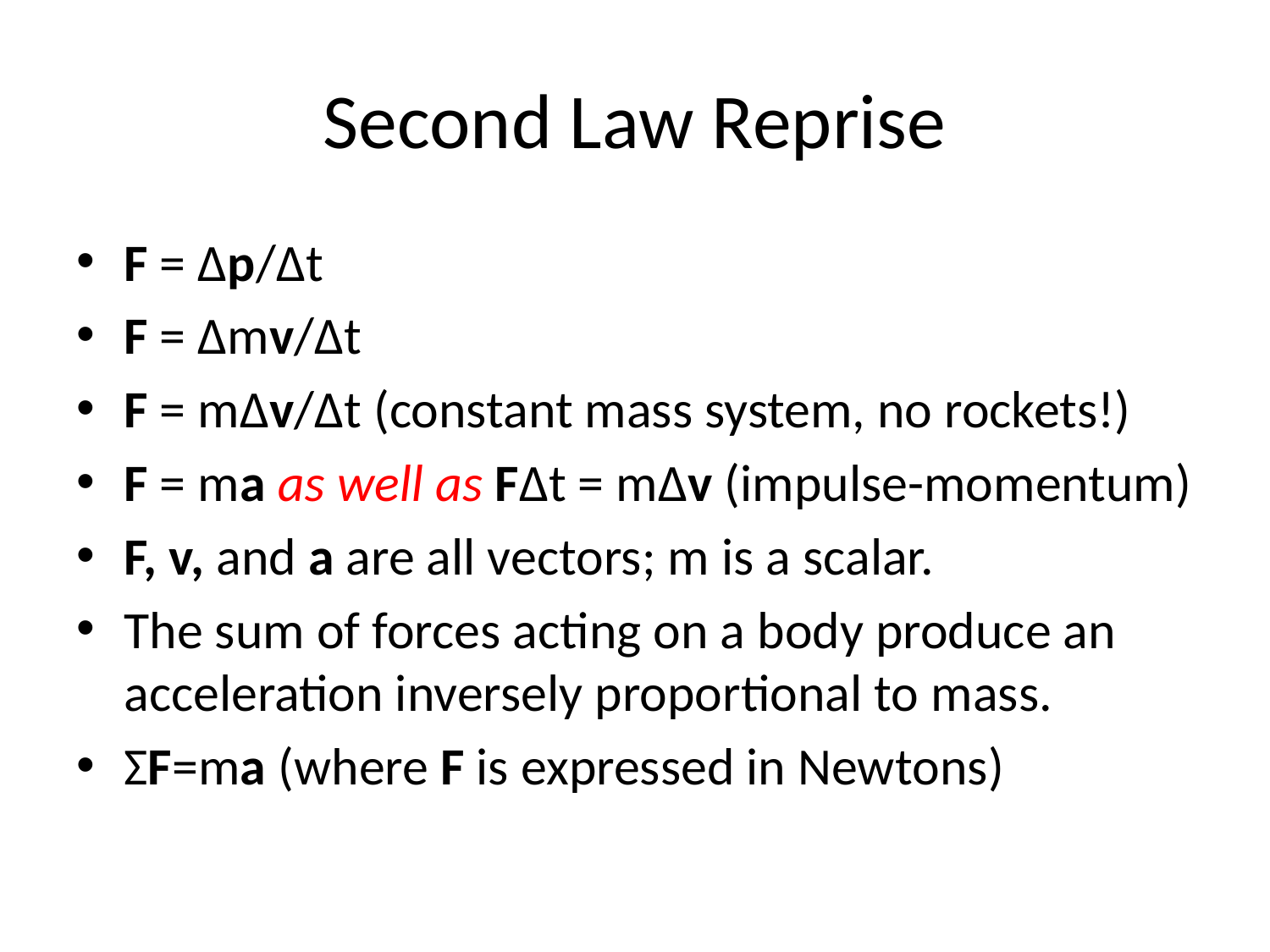

# Second Law Reprise
F = Δp/Δt
F = Δmv/Δt
F = mΔv/Δt (constant mass system, no rockets!)
F = ma as well as FΔt = mΔv (impulse-momentum)
F, v, and a are all vectors; m is a scalar.
The sum of forces acting on a body produce an acceleration inversely proportional to mass.
ΣF=ma (where F is expressed in Newtons)